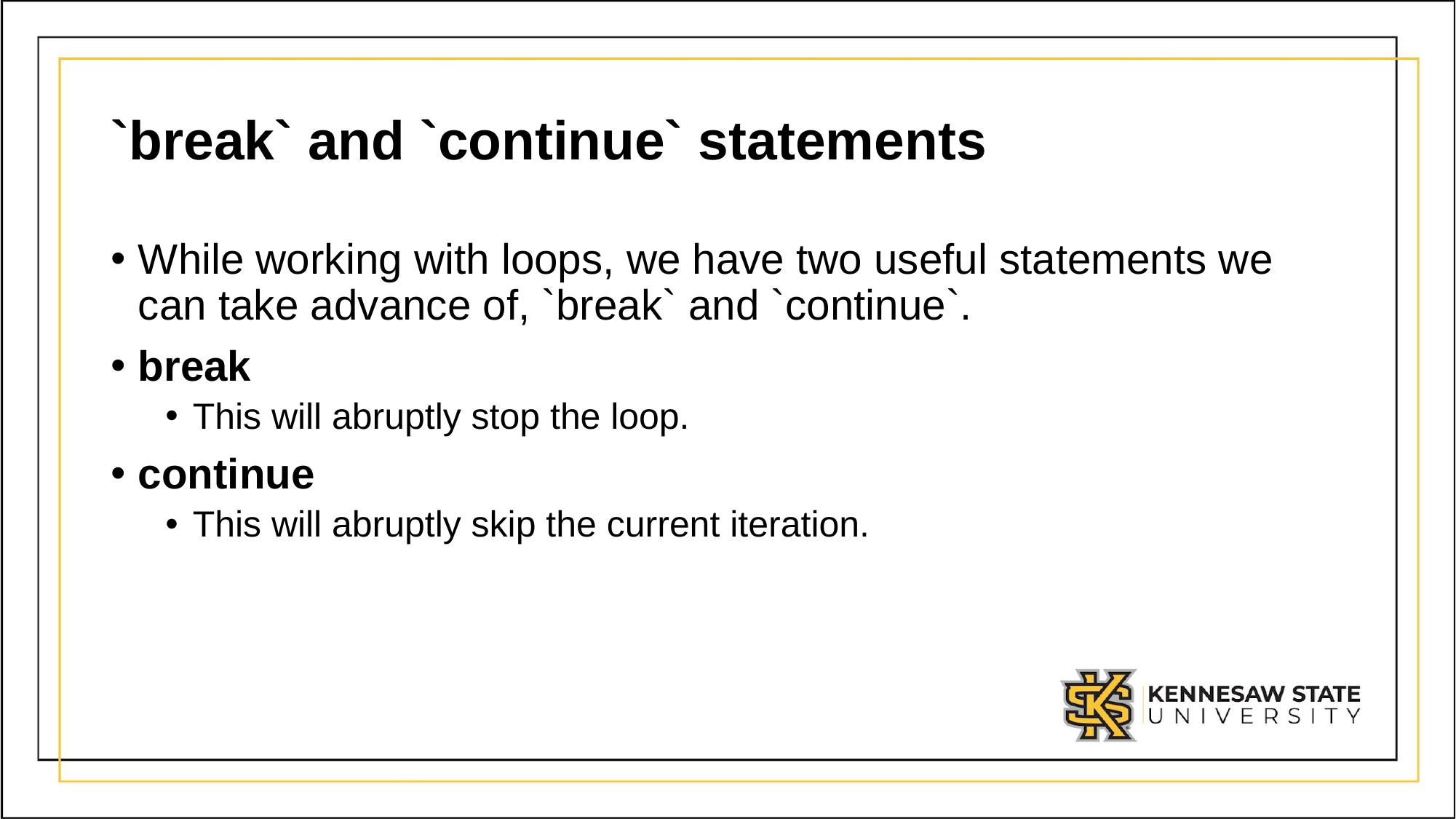

# `break` and `continue` statements
While working with loops, we have two useful statements we can take advance of, `break` and `continue`.
break
This will abruptly stop the loop.
continue
This will abruptly skip the current iteration.